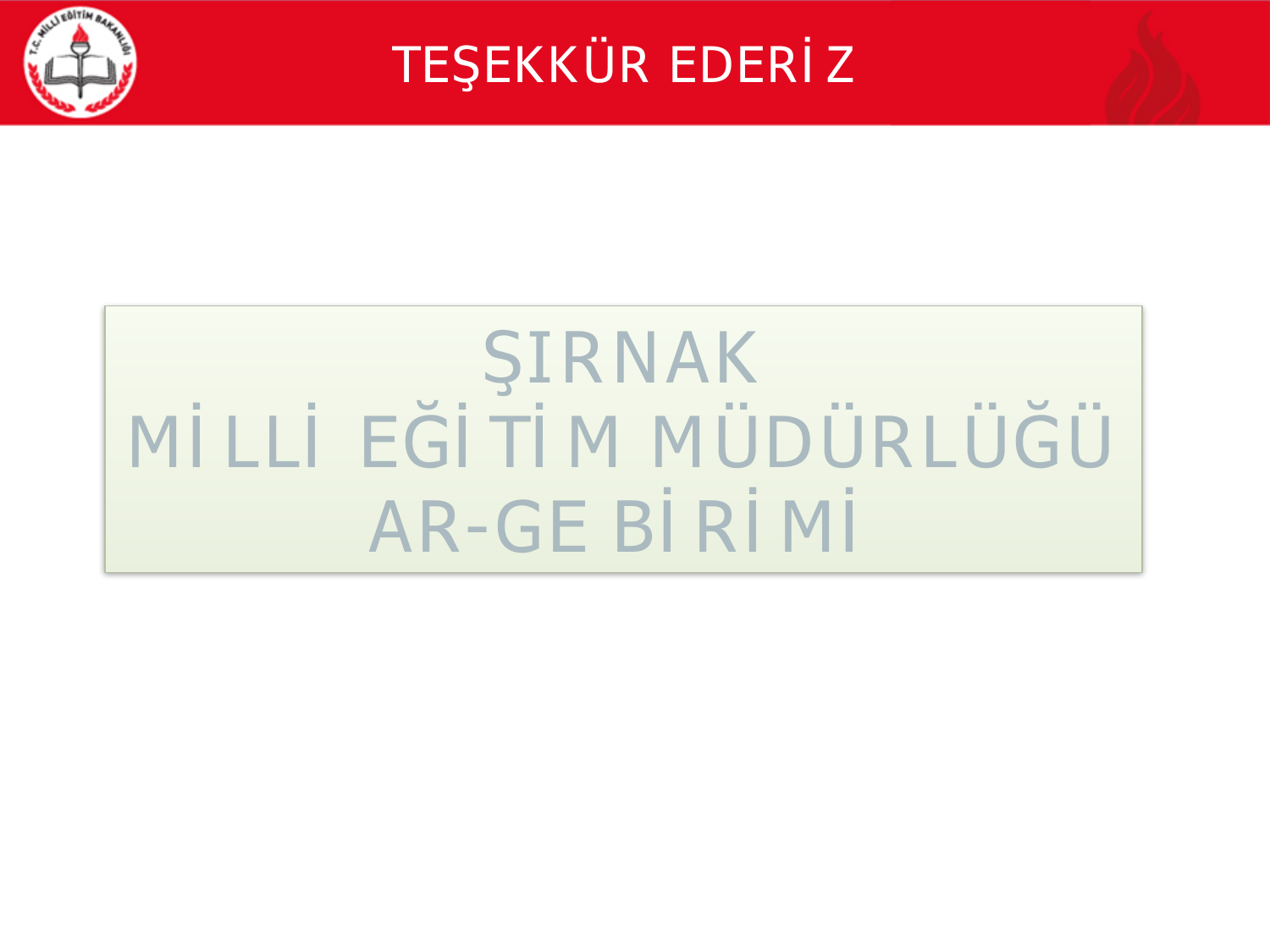

# TEŞEKKÜR EDERİZ
ŞIRNAK
MİLLİ EĞİTİM MÜDÜRLÜĞÜ
AR-GE BİRİMİ